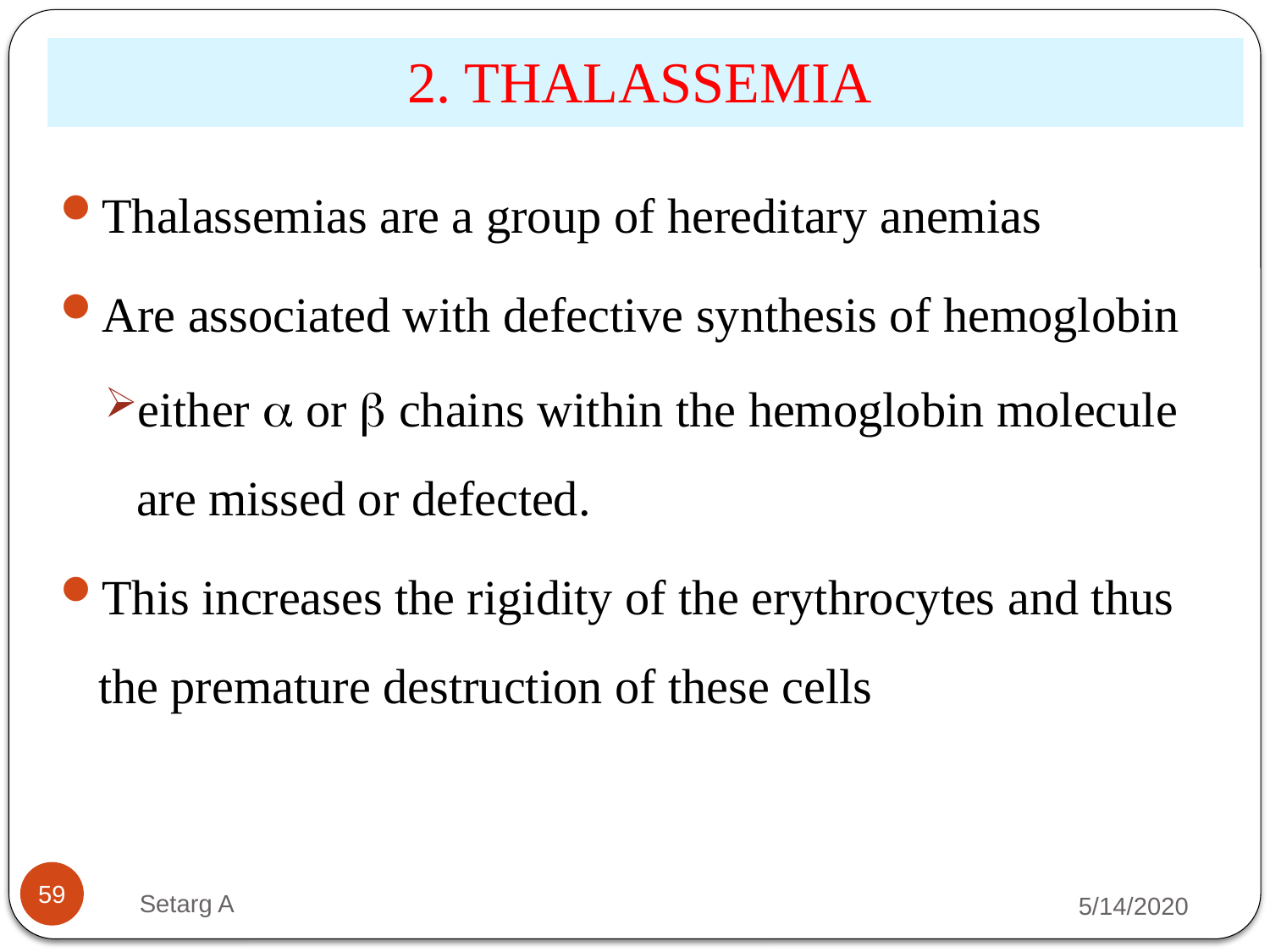

# 2. THALASSEMIA
Thalassemias are a group of hereditary anemias
Are associated with defective synthesis of hemoglobin
either α or β chains within the hemoglobin molecule are missed or defected.
This increases the rigidity of the erythrocytes and thus the premature destruction of these cells
59
Setarg A
5/14/2020